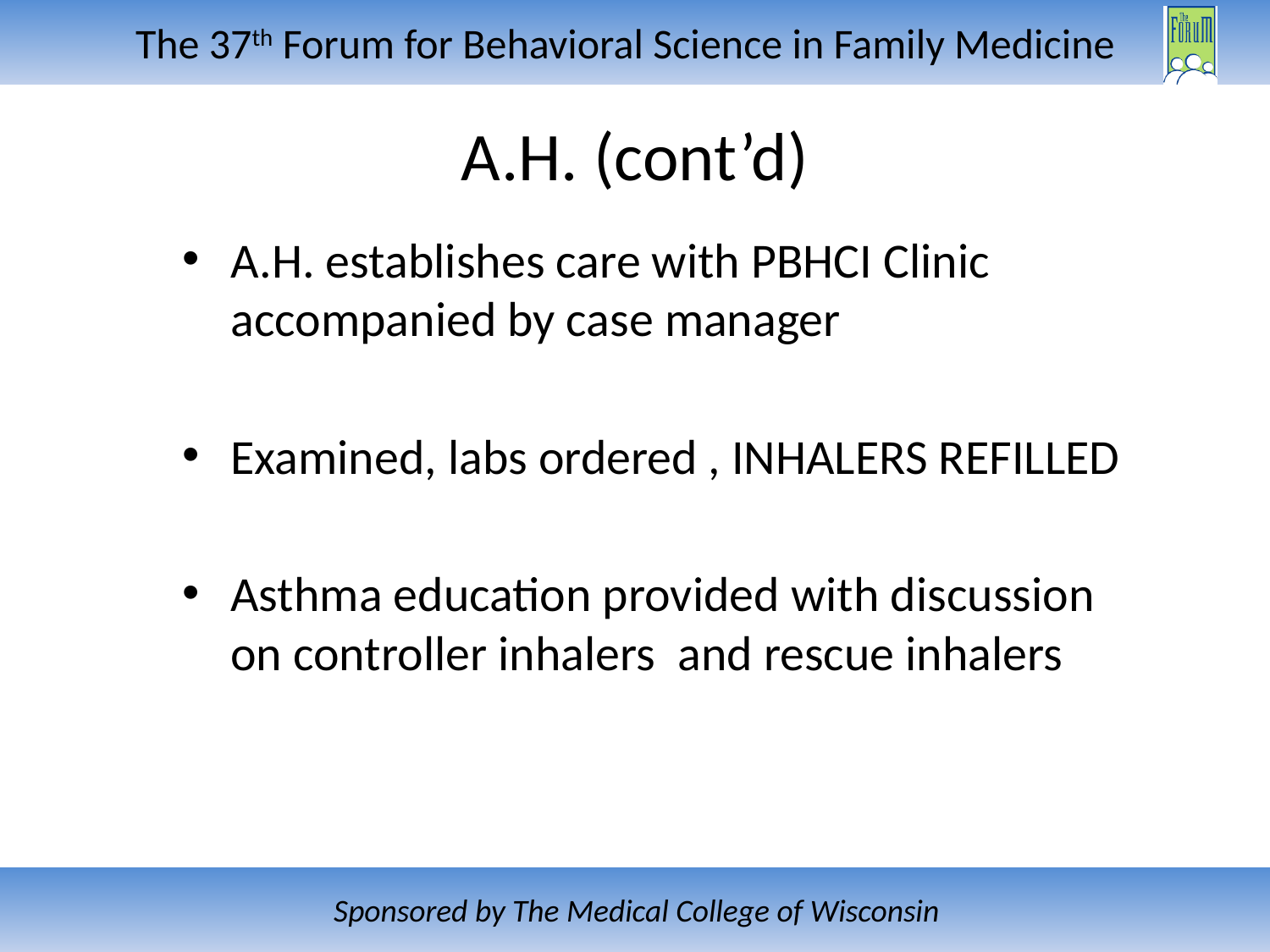

# A.H. (cont’d)
A.H. establishes care with PBHCI Clinic accompanied by case manager

Examined, labs ordered , INHALERS REFILLED

Asthma education provided with discussion on controller inhalers  and rescue inhalers